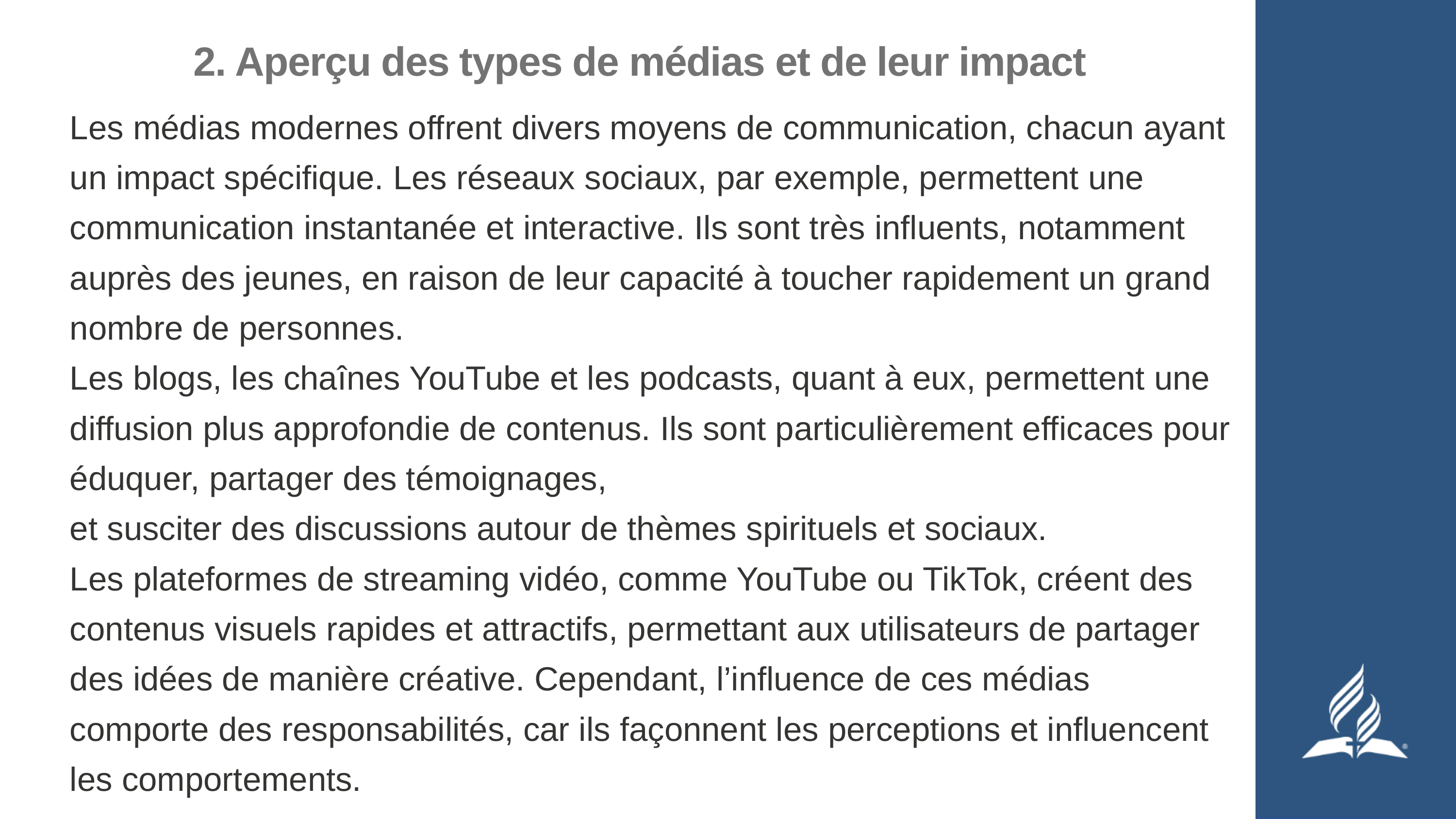

2. Aperçu des types de médias et de leur impact
Les médias modernes offrent divers moyens de communication, chacun ayant un impact spécifique. Les réseaux sociaux, par exemple, permettent une communication instantanée et interactive. Ils sont très influents, notamment auprès des jeunes, en raison de leur capacité à toucher rapidement un grand nombre de personnes.
Les blogs, les chaînes YouTube et les podcasts, quant à eux, permettent une diffusion plus approfondie de contenus. Ils sont particulièrement efficaces pour éduquer, partager des témoignages,
et susciter des discussions autour de thèmes spirituels et sociaux.
Les plateformes de streaming vidéo, comme YouTube ou TikTok, créent des contenus visuels rapides et attractifs, permettant aux utilisateurs de partager des idées de manière créative. Cependant, l’influence de ces médias comporte des responsabilités, car ils façonnent les perceptions et influencent les comportements.